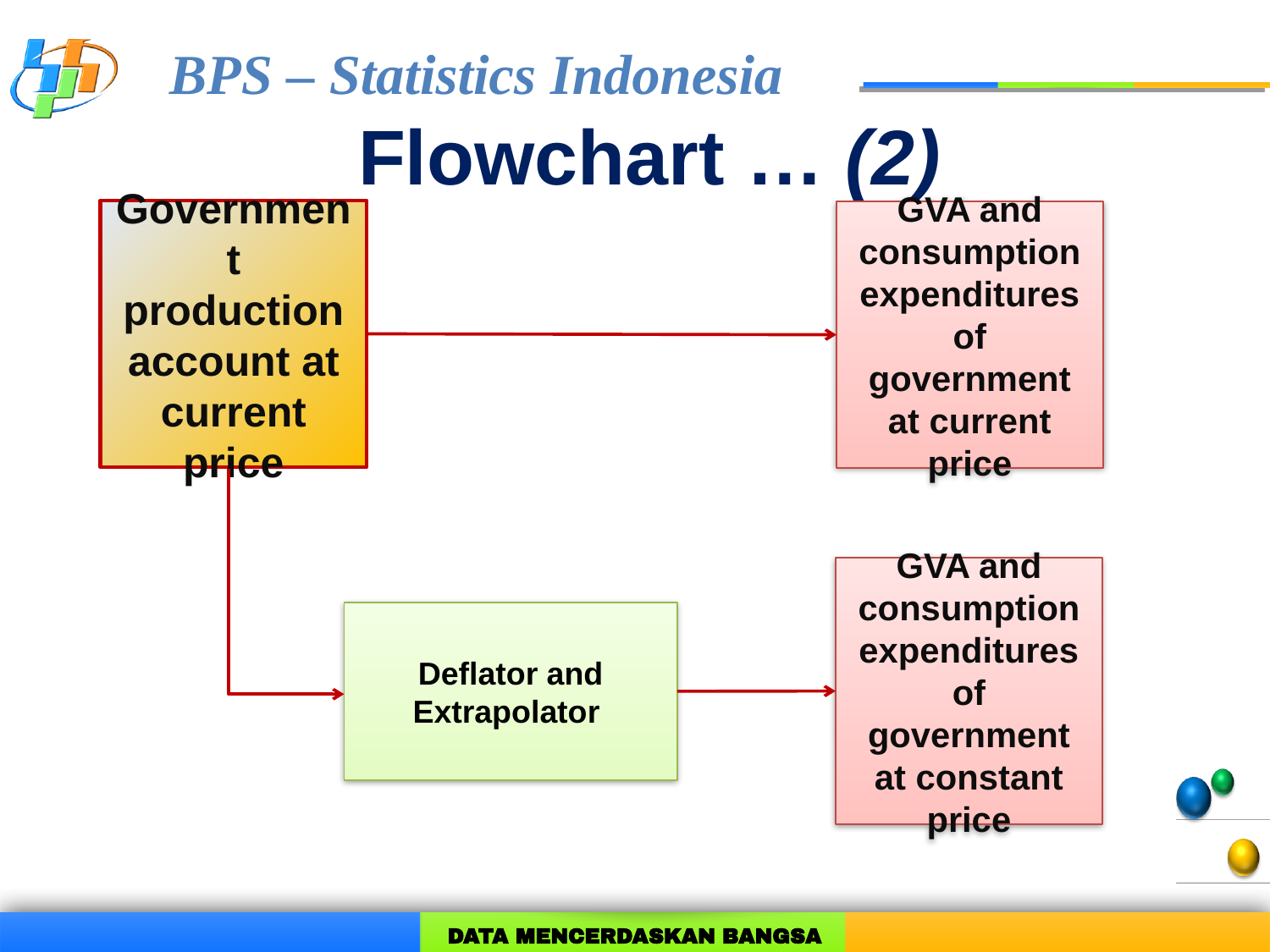

# Flowchart … (2)
Government production account at current price
GVA and consumption expenditures of government at current price

GVA and consumption expenditures of government at constant price
Deflator and Extrapolator